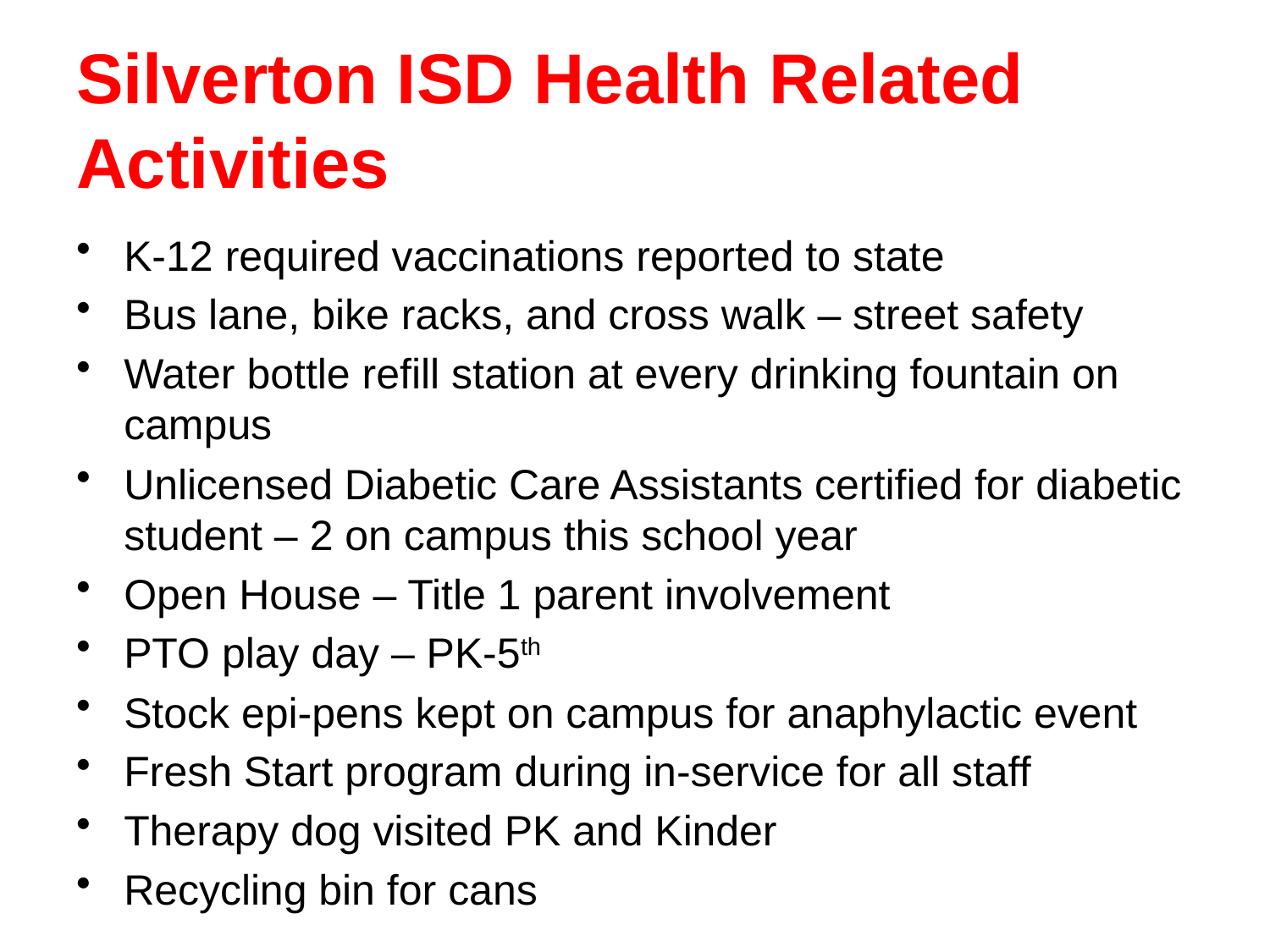

# Silverton ISD Health Related Activities
K-12 required vaccinations reported to state
Bus lane, bike racks, and cross walk – street safety
Water bottle refill station at every drinking fountain on campus
Unlicensed Diabetic Care Assistants certified for diabetic student – 2 on campus this school year
Open House – Title 1 parent involvement
PTO play day – PK-5th
Stock epi-pens kept on campus for anaphylactic event
Fresh Start program during in-service for all staff
Therapy dog visited PK and Kinder
Recycling bin for cans